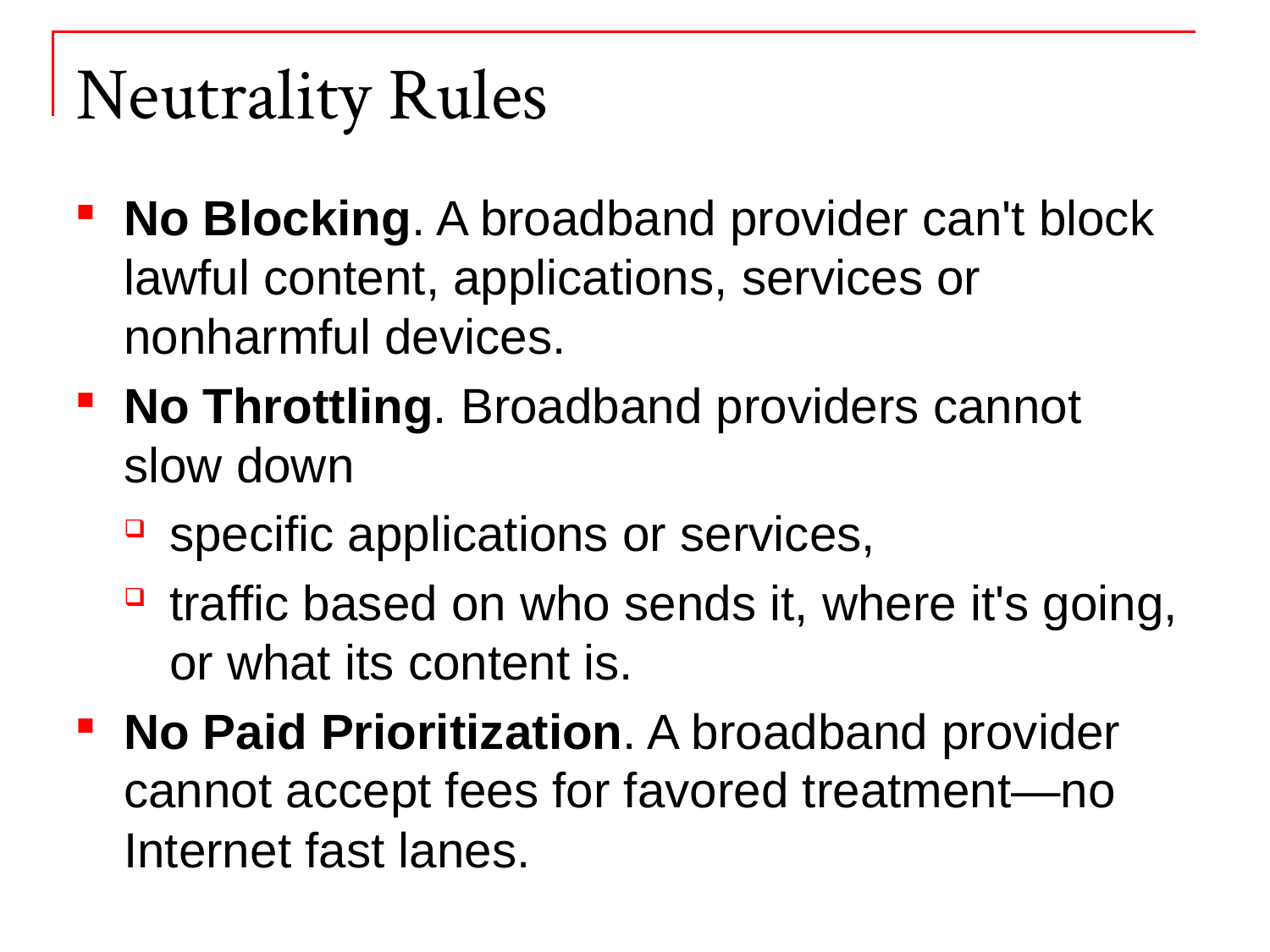

# Neutrality Rules
No Blocking. A broadband provider can't block lawful content, applications, services or nonharmful devices.
No Throttling. Broadband providers cannot slow down
specific applications or services,
traffic based on who sends it, where it's going, or what its content is.
No Paid Prioritization. A broadband provider cannot accept fees for favored treatment—no Internet fast lanes.